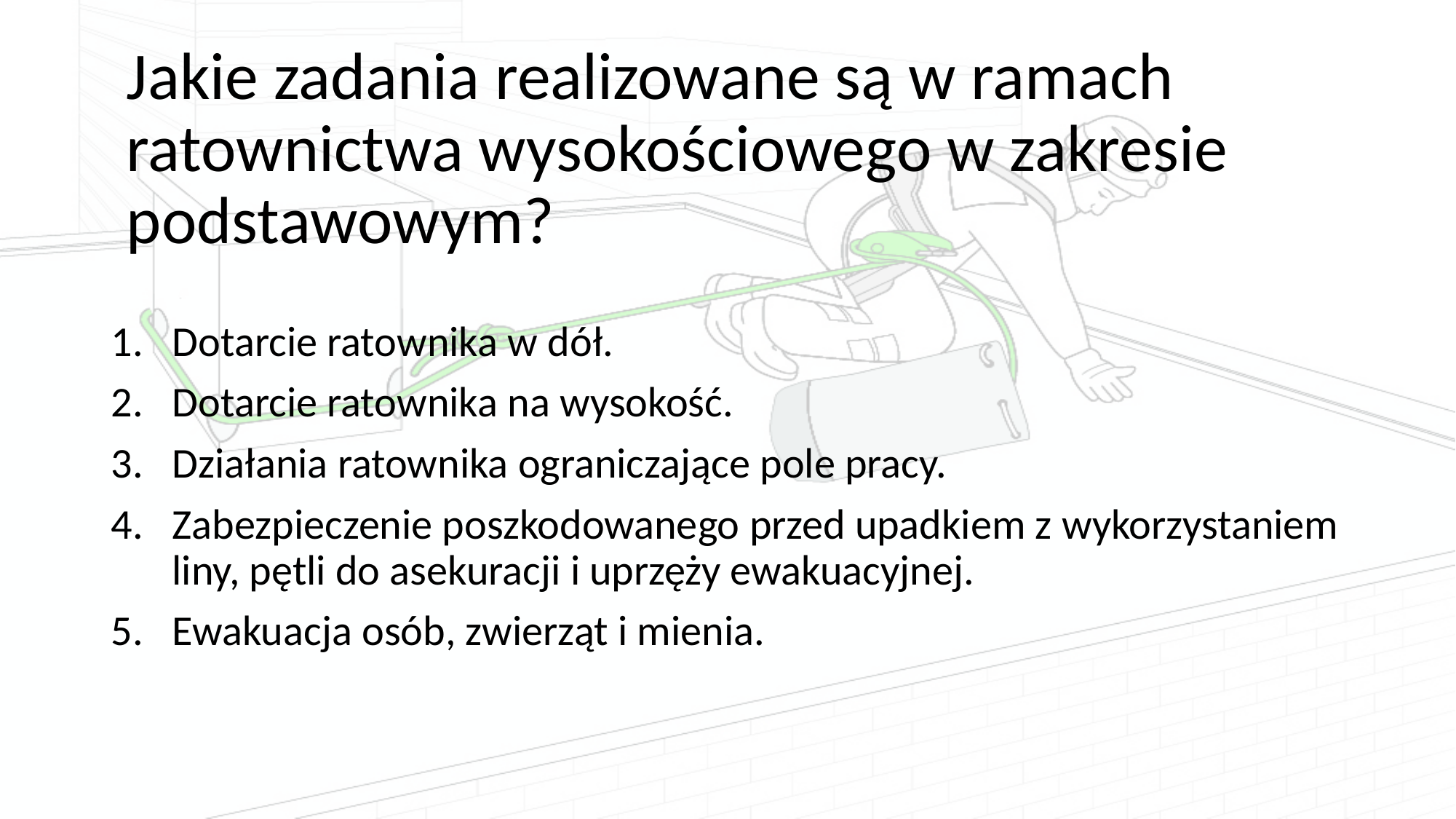

# Jakie zadania realizowane są w ramach ratownictwa wysokościowego w zakresie podstawowym?
Dotarcie ratownika w dół.
Dotarcie ratownika na wysokość.
Działania ratownika ograniczające pole pracy.
Zabezpieczenie poszkodowanego przed upadkiem z wykorzystaniem liny, pętli do asekuracji i uprzęży ewakuacyjnej.
Ewakuacja osób, zwierząt i mienia.